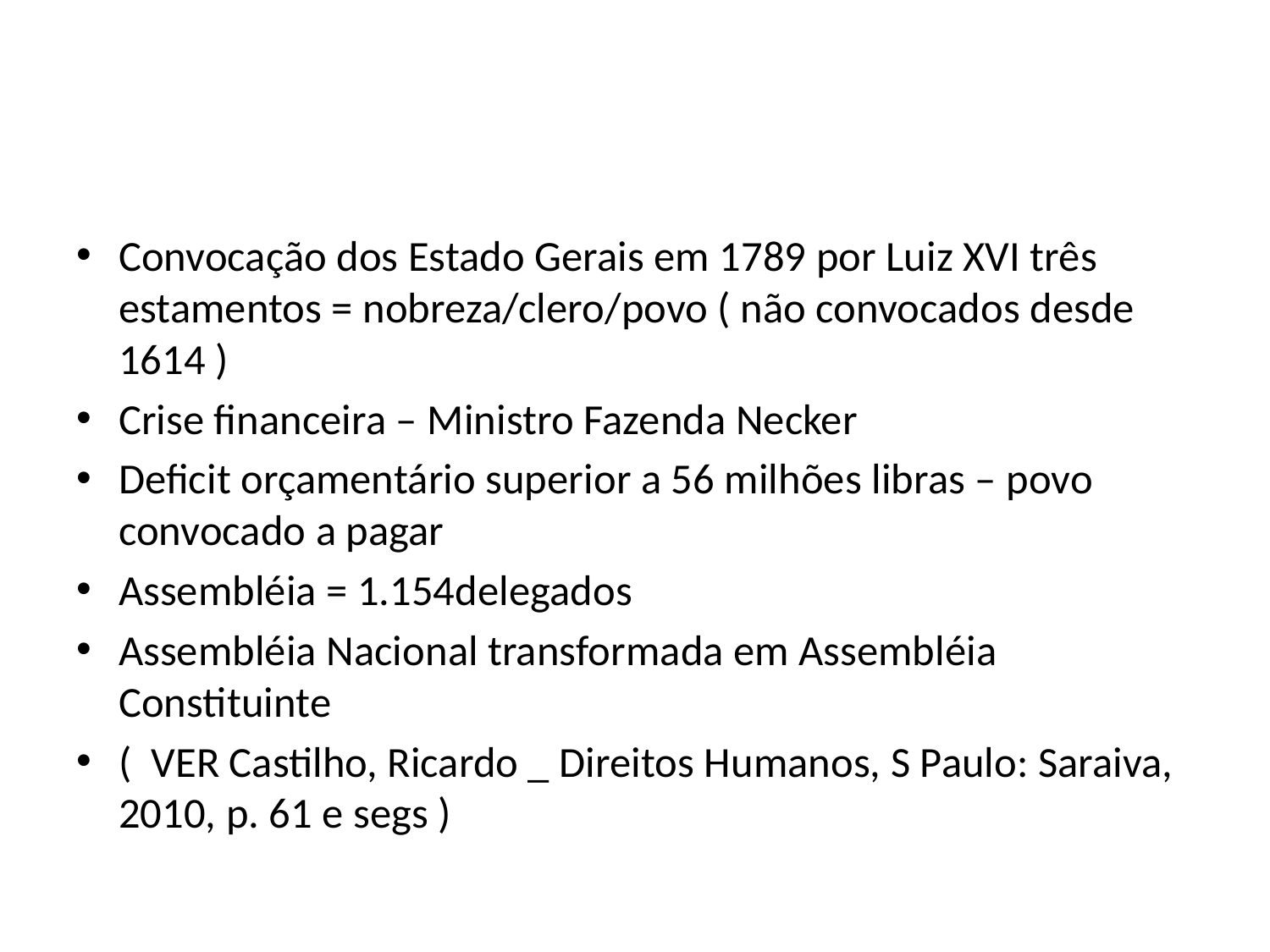

#
Convocação dos Estado Gerais em 1789 por Luiz XVI três estamentos = nobreza/clero/povo ( não convocados desde 1614 )
Crise financeira – Ministro Fazenda Necker
Deficit orçamentário superior a 56 milhões libras – povo convocado a pagar
Assembléia = 1.154delegados
Assembléia Nacional transformada em Assembléia Constituinte
(  VER Castilho, Ricardo _ Direitos Humanos, S Paulo: Saraiva, 2010, p. 61 e segs )